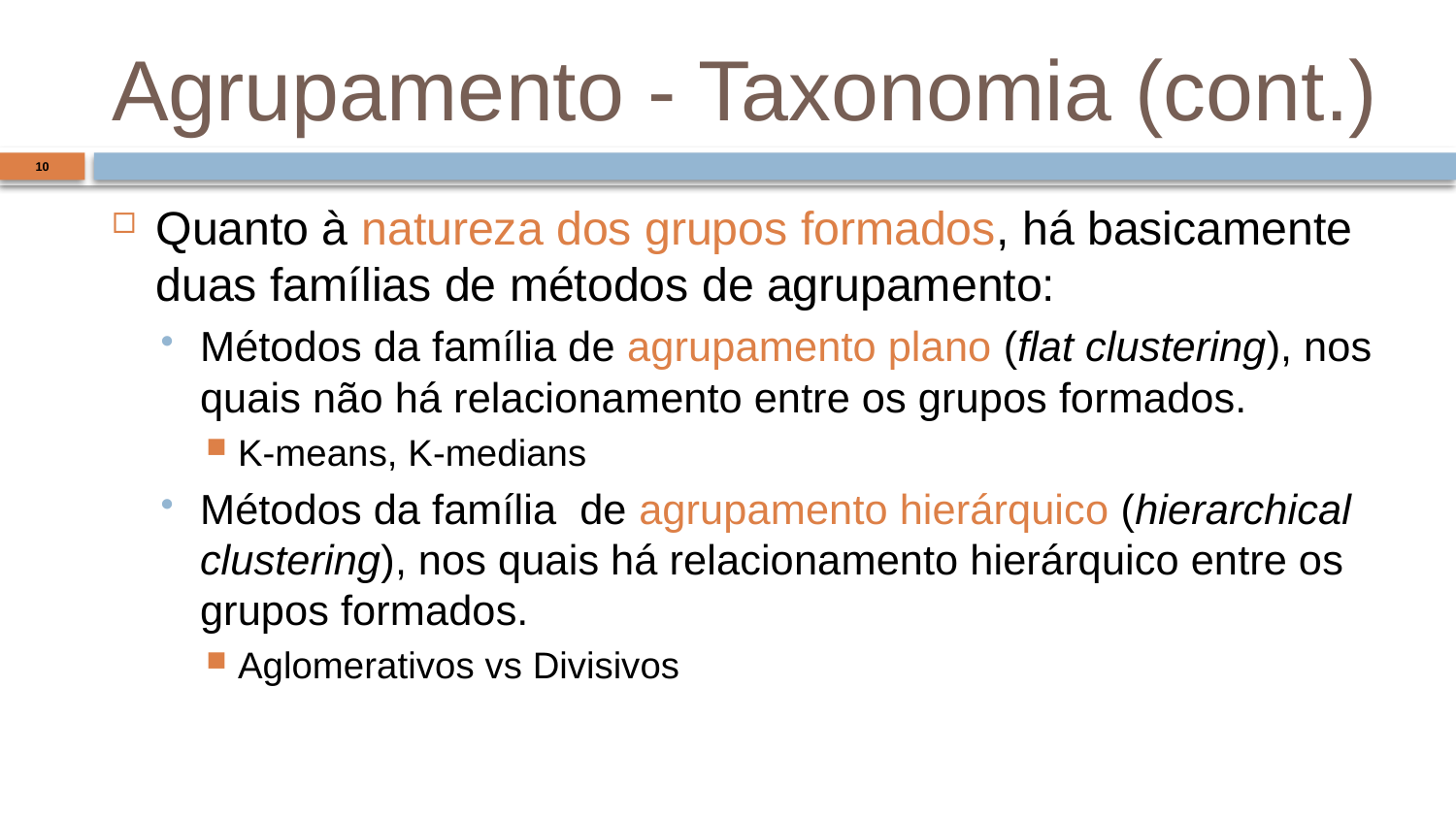

# Agrupamento - Taxonomia (cont.)
10
Quanto à natureza dos grupos formados, há basicamente duas famílias de métodos de agrupamento:
Métodos da família de agrupamento plano (flat clustering), nos quais não há relacionamento entre os grupos formados.
K-means, K-medians
Métodos da família  de agrupamento hierárquico (hierarchical clustering), nos quais há relacionamento hierárquico entre os grupos formados.
Aglomerativos vs Divisivos